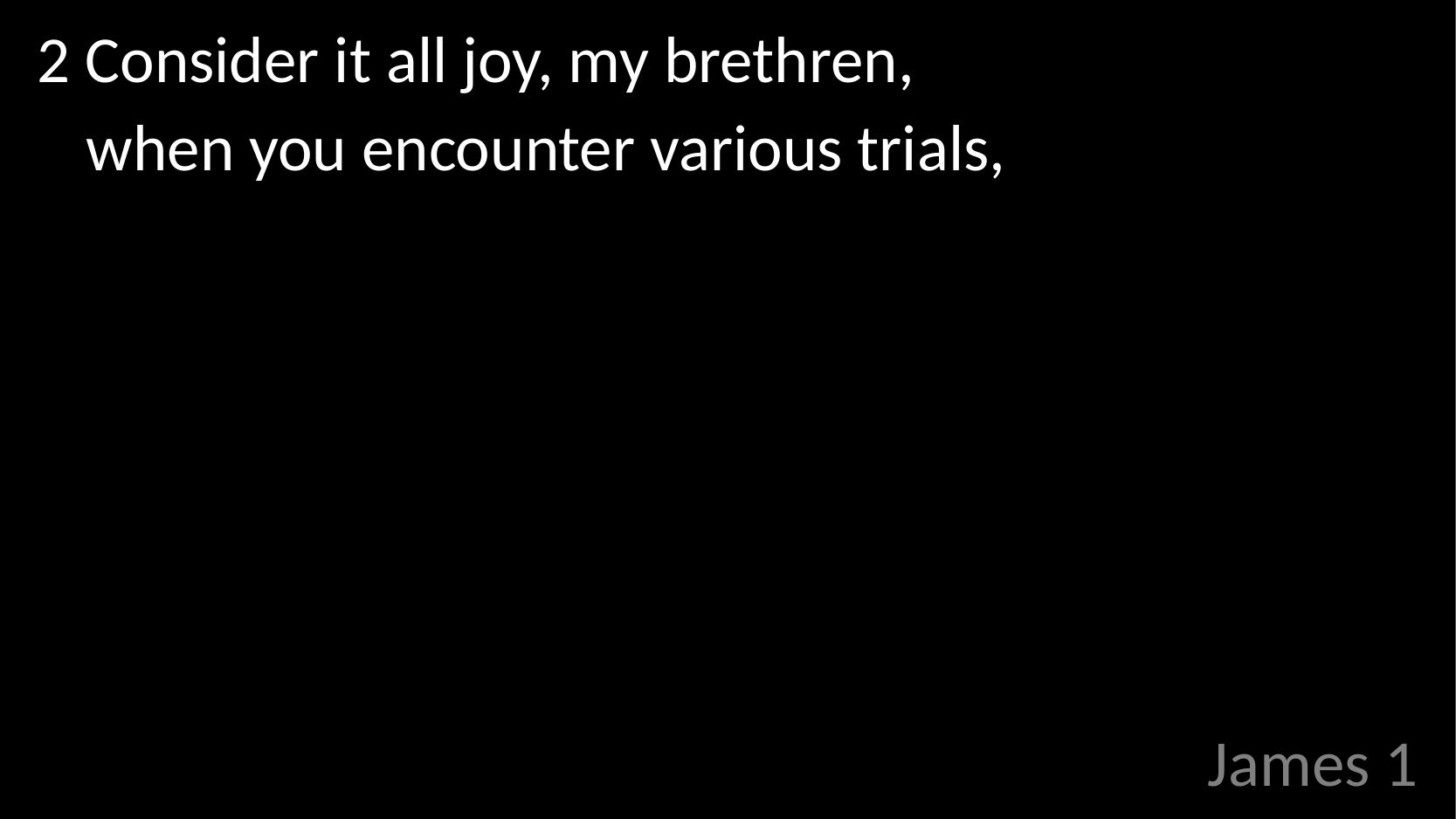

2 Consider it all joy, my brethren,
	when you encounter various trials,
# James 1